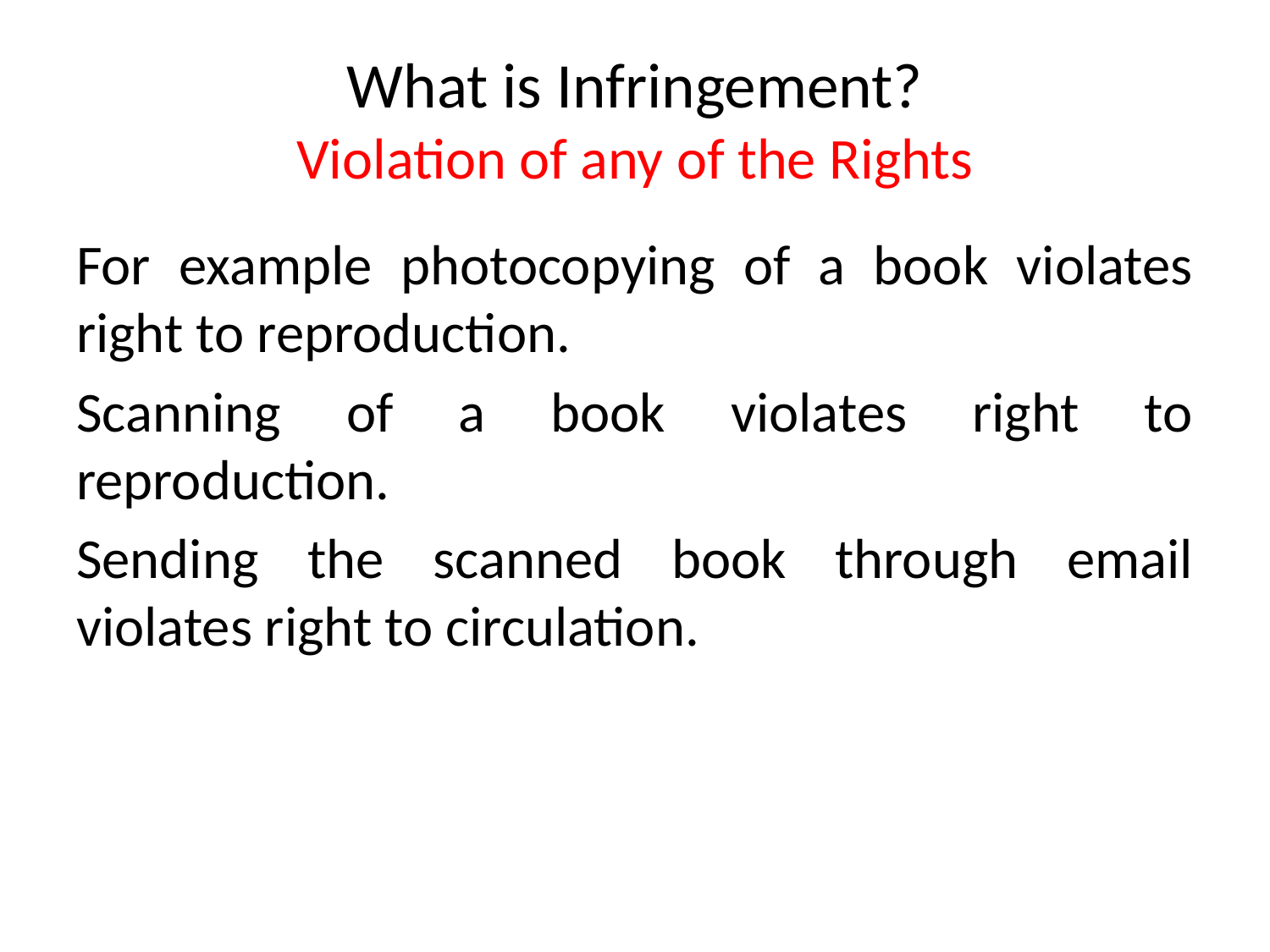

# What is Infringement? Violation of any of the Rights
For example photocopying of a book violates right to reproduction.
Scanning of a book violates right to reproduction.
Sending the scanned book through email violates right to circulation.